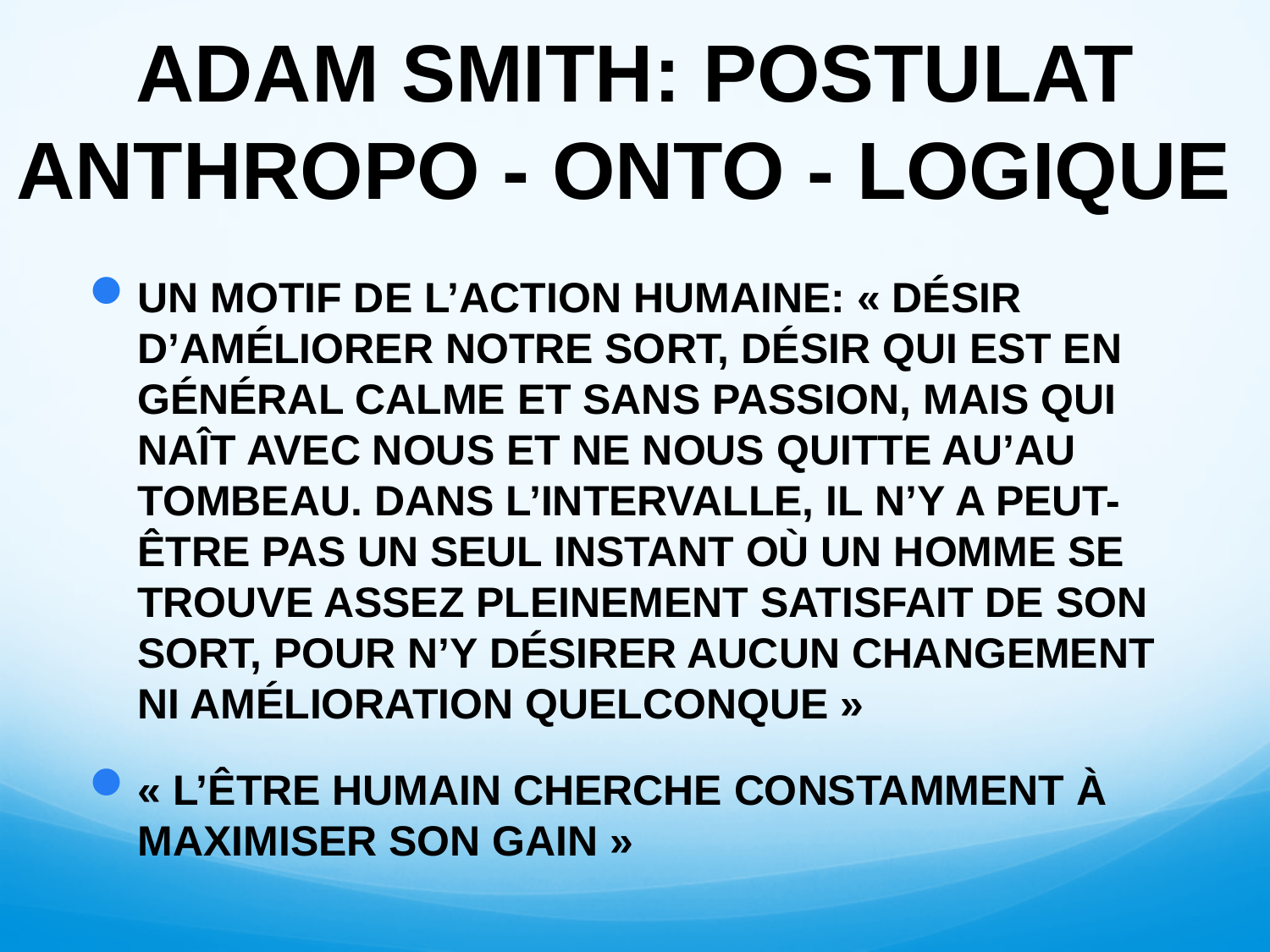

# ADAM SMITH: POSTULAT ANTHROPO - ONTO - LOGIQUE
UN MOTIF DE L’ACTION HUMAINE: « DÉSIR D’AMÉLIORER NOTRE SORT, DÉSIR QUI EST EN GÉNÉRAL CALME ET SANS PASSION, MAIS QUI NAÎT AVEC NOUS ET NE NOUS QUITTE AU’AU TOMBEAU. DANS L’INTERVALLE, IL N’Y A PEUT-ÊTRE PAS UN SEUL INSTANT OÙ UN HOMME SE TROUVE ASSEZ PLEINEMENT SATISFAIT DE SON SORT, POUR N’Y DÉSIRER AUCUN CHANGEMENT NI AMÉLIORATION QUELCONQUE »
« L’ÊTRE HUMAIN CHERCHE CONSTAMMENT À MAXIMISER SON GAIN »